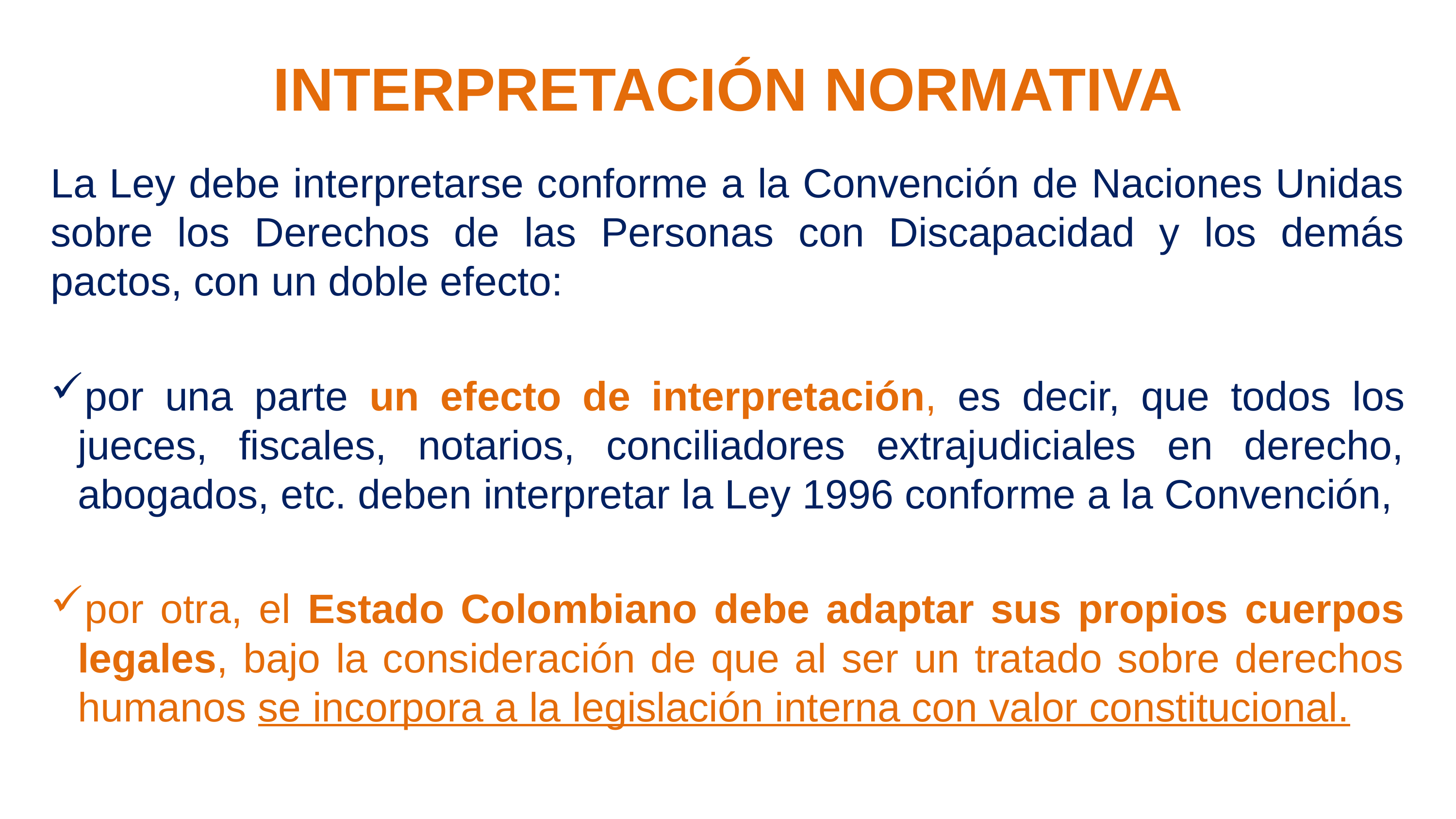

# INTERPRETACIÓN NORMATIVA
La Ley debe interpretarse conforme a la Convención de Naciones Unidas sobre los Derechos de las Personas con Discapacidad y los demás pactos, con un doble efecto:

por una parte un efecto de interpretación, es decir, que todos los jueces, fiscales, notarios, conciliadores extrajudiciales en derecho, abogados, etc. deben interpretar la Ley 1996 conforme a la Convención,

por otra, el Estado Colombiano debe adaptar sus propios cuerpos legales, bajo la consideración de que al ser un tratado sobre derechos humanos se incorpora a la legislación interna con valor constitucional.